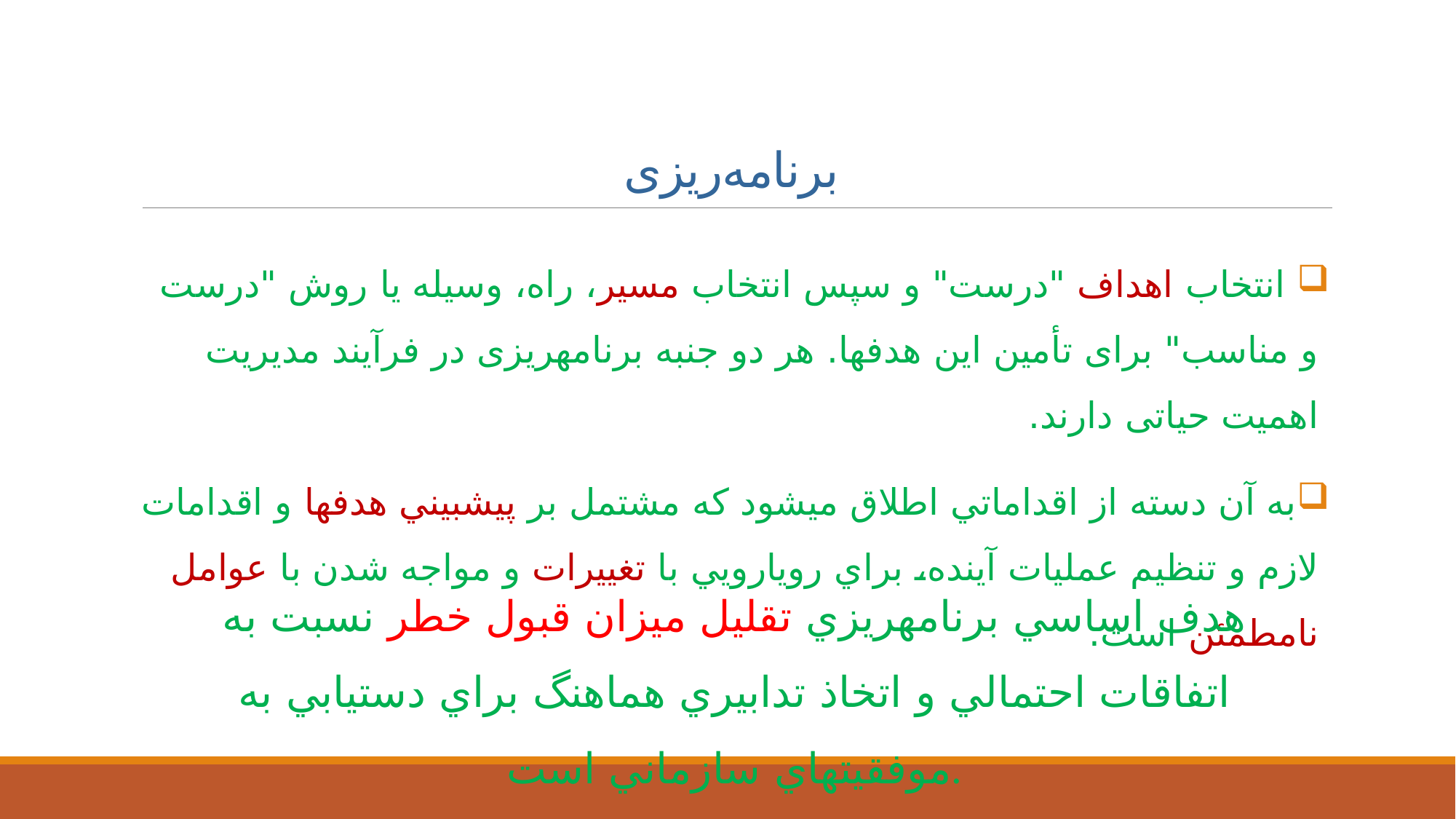

# برنامه‌ریزی
 انتخاب اهداف "درست" و سپس انتخاب مسیر، راه، وسیله یا روش "درست و مناسب" برای تأمین این هدف­ها. هر دو جنبه برنامه­ریزی در فرآیند مدیریت اهمیت حیاتی دارند.
به آن دسته از اقداماتي اطلاق مي­شود كه مشتمل بر پيش­بيني هدف­ها و اقدامات لازم و تنظيم عمليات آينده، براي رويارويي با تغييرات و مواجه شدن با عوامل نامطمئن است.
هدف اساسي برنامه­ريزي تقليل ميزان قبول خطر نسبت به اتفاقات احتمالي و اتخاذ تدابيري هماهنگ براي دستيابي به موفقيت­هاي سازماني است.